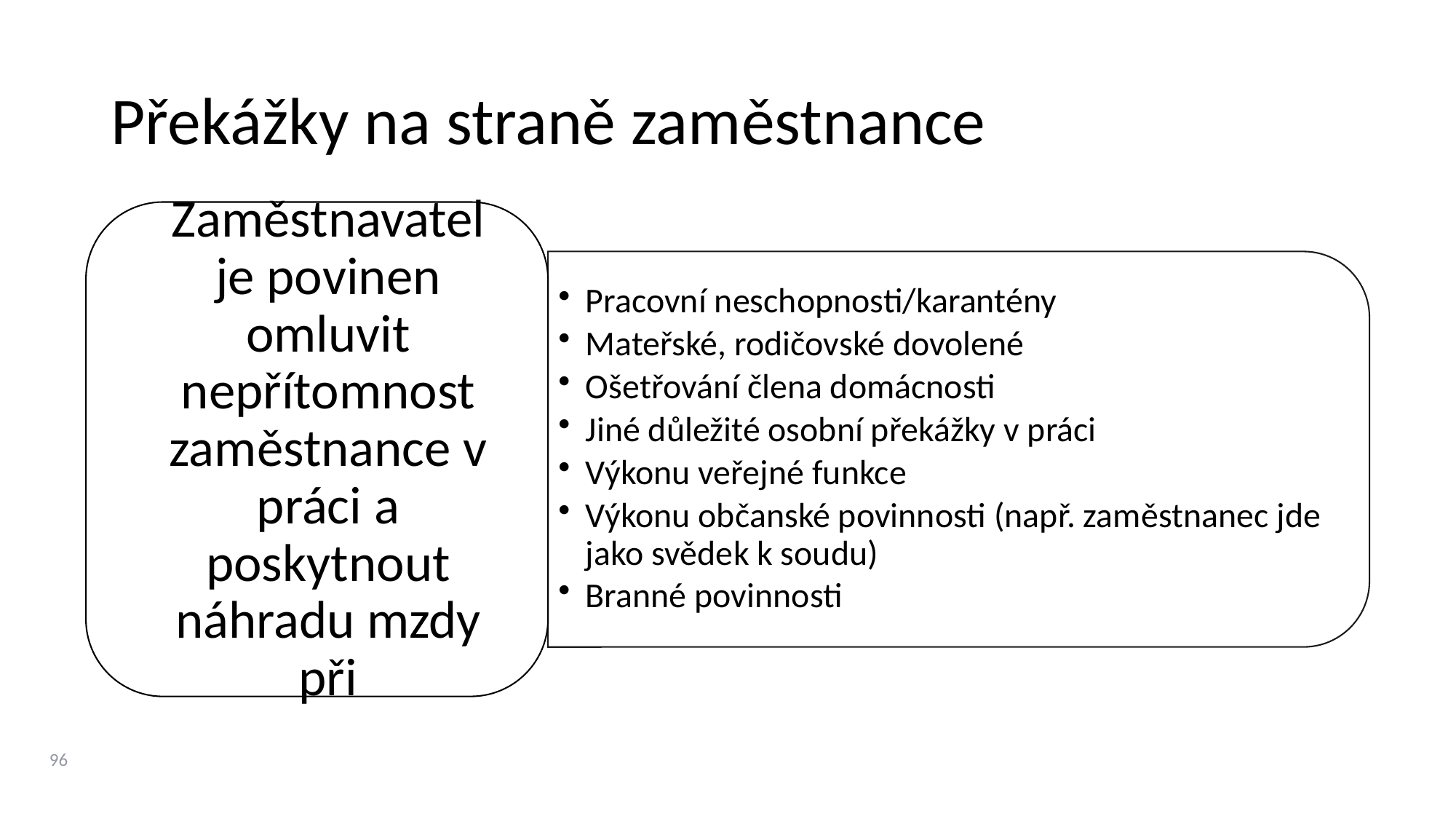

# Překážky na straně zaměstnance
Pracovní neschopnosti/karantény
Mateřské, rodičovské dovolené
Ošetřování člena domácnosti
Jiné důležité osobní překážky v práci
Výkonu veřejné funkce
Výkonu občanské povinnosti (např. zaměstnanec jde jako svědek k soudu)
Branné povinnosti
Zaměstnavatel je povinen omluvit nepřítomnost zaměstnance v práci a poskytnout náhradu mzdy při
96